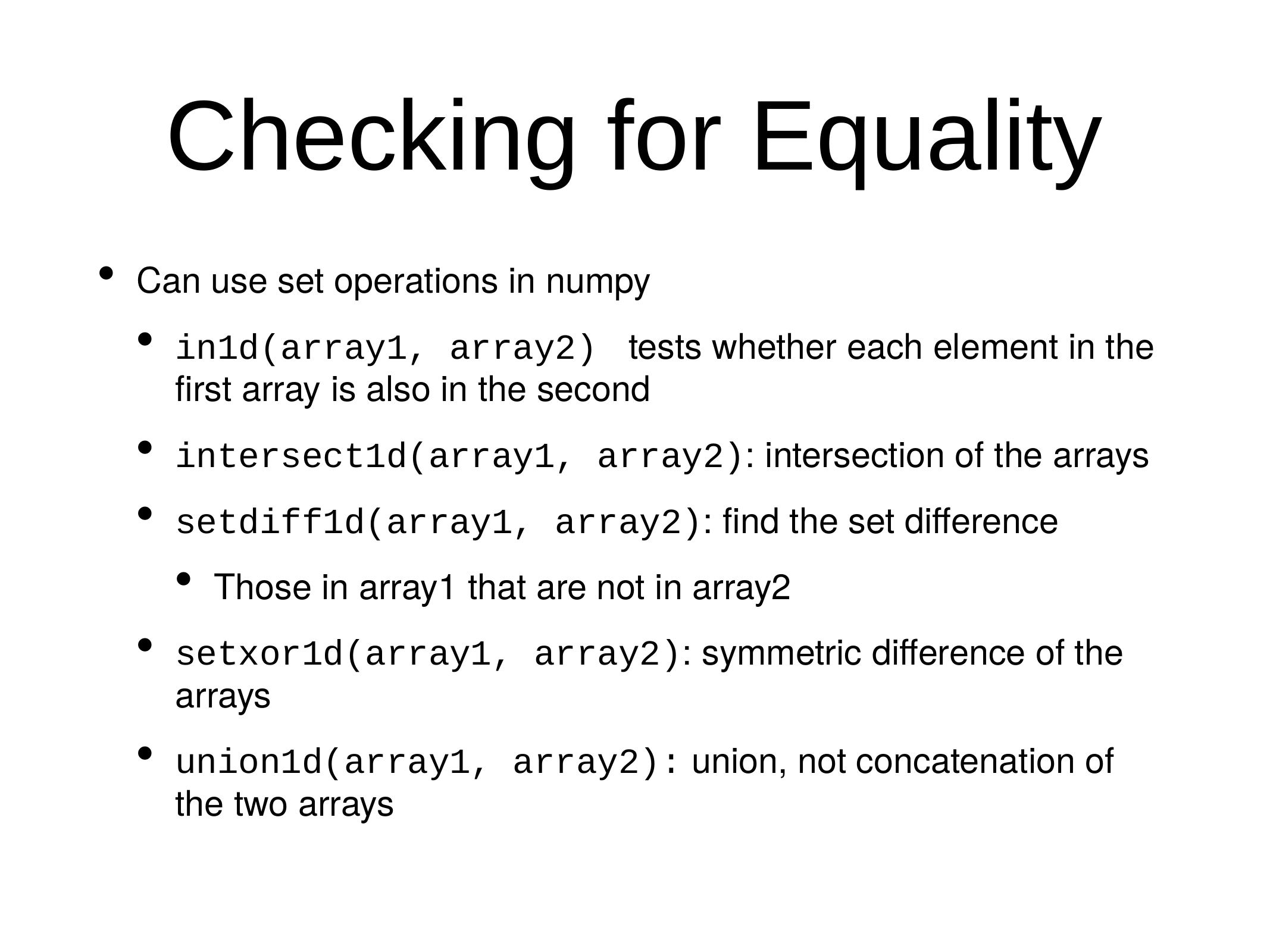

# Checking for Equality
Can use set operations in numpy
in1d(array1, array2)  tests whether each element in the first array is also in the second
intersect1d(array1, array2): intersection of the arrays
setdiff1d(array1, array2): find the set difference
Those in array1 that are not in array2
setxor1d(array1, array2): symmetric difference of the arrays
union1d(array1, array2): union, not concatenation of the two arrays